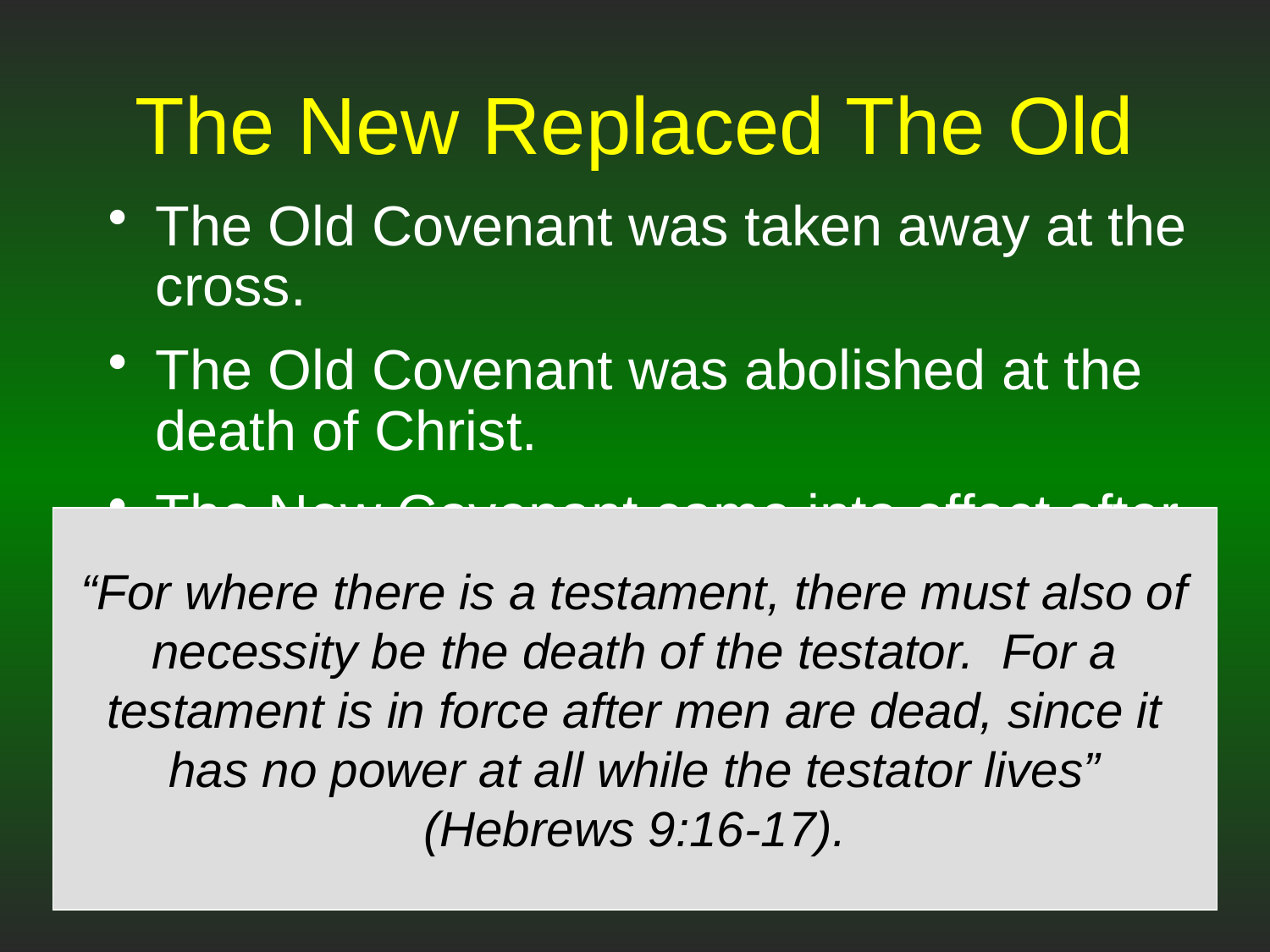

# The New Replaced The Old
The Old Covenant was taken away at the cross.
The Old Covenant was abolished at the death of Christ.
The New Covenant came into effect after the death of Christ.
“For where there is a testament, there must also of necessity be the death of the testator.  For a testament is in force after men are dead, since it has no power at all while the testator lives” (Hebrews 9:16-17).